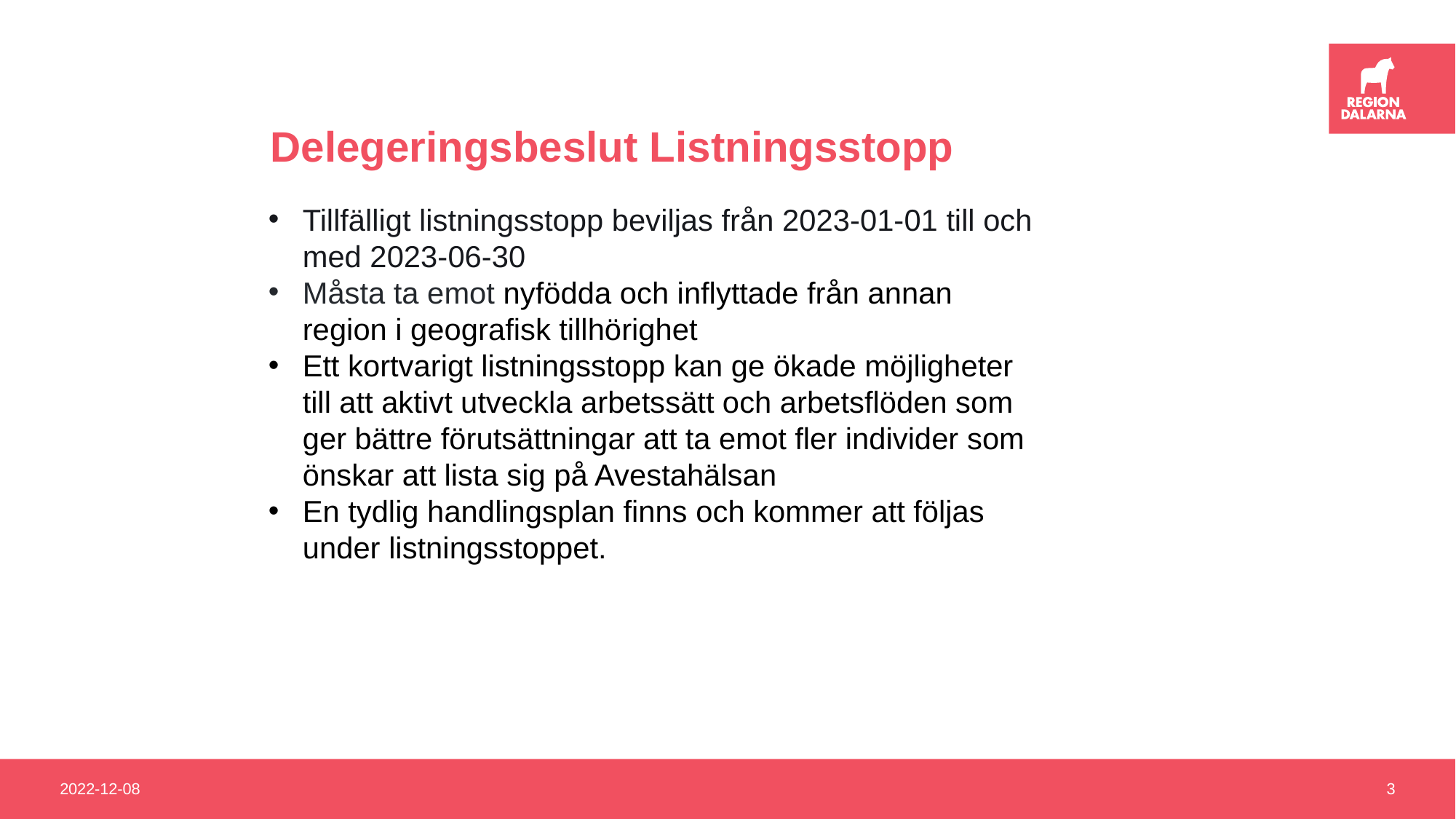

Delegeringsbeslut Listningsstopp

Tillfälligt listningsstopp beviljas från 2023-01-01 till och med 2023-06-30
Måsta ta emot nyfödda och inflyttade från annan region i geografisk tillhörighet
Ett kortvarigt listningsstopp kan ge ökade möjligheter till att aktivt utveckla arbetssätt och arbetsflöden som ger bättre förutsättningar att ta emot fler individer som önskar att lista sig på Avestahälsan
En tydlig handlingsplan finns och kommer att följas under listningsstoppet.

2022-12-08
3